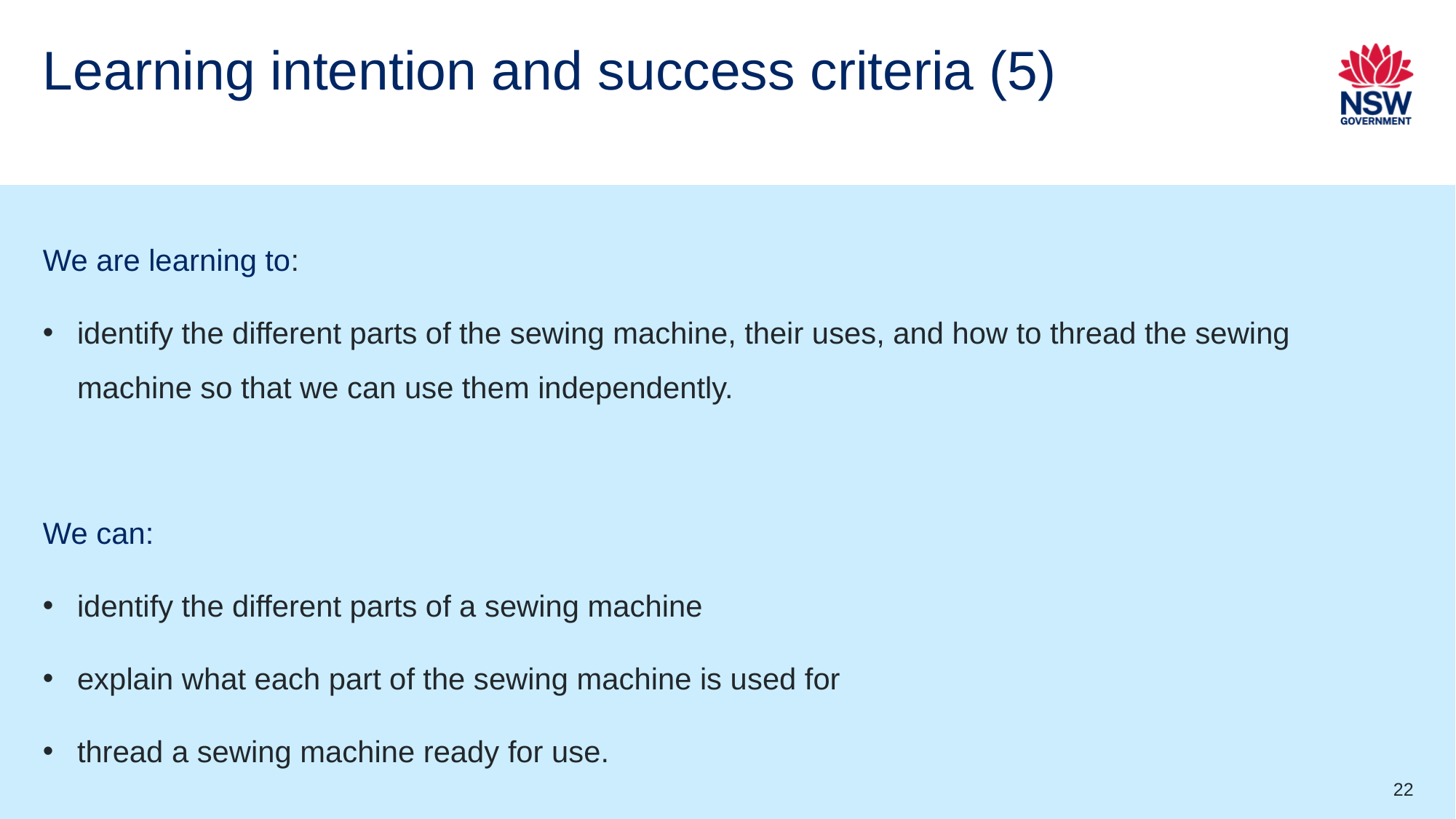

# Learning intention and success criteria (5)
We are learning to:
identify the different parts of the sewing machine, their uses, and how to thread the sewing machine so that we can use them independently.

We can:
identify the different parts of a sewing machine
explain what each part of the sewing machine is used for
thread a sewing machine ready for use.
22